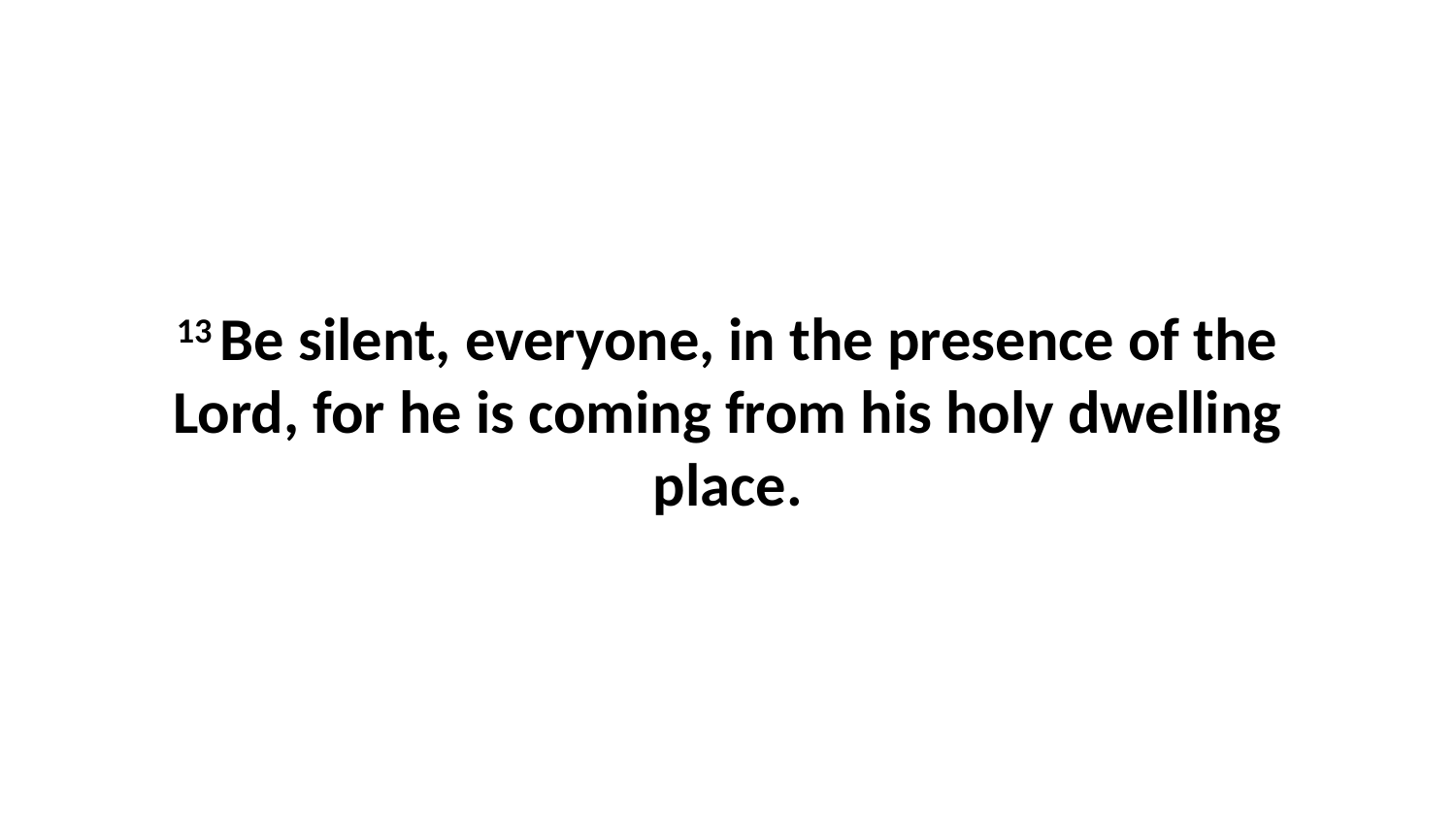

13 Be silent, everyone, in the presence of the Lord, for he is coming from his holy dwelling place.